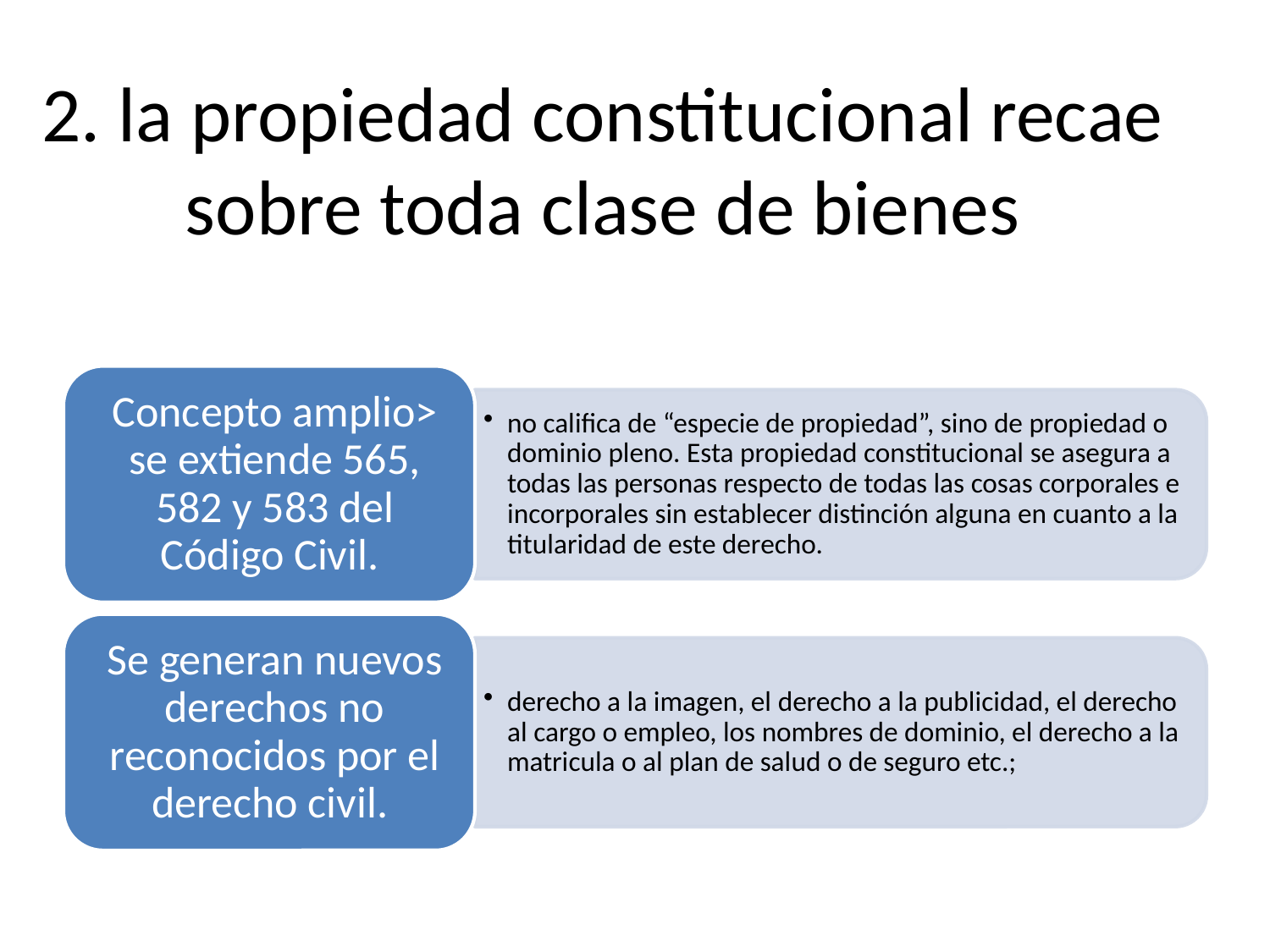

# 2. la propiedad constitucional recae sobre toda clase de bienes
no califica de “especie de propiedad”, sino de propiedad o dominio pleno. Esta propiedad constitucional se asegura a todas las personas respecto de todas las cosas corporales e incorporales sin establecer distinción alguna en cuanto a la titularidad de este derecho.
Concepto amplio> se extiende 565, 582 y 583 del Código Civil.
derecho a la imagen, el derecho a la publicidad, el derecho al cargo o empleo, los nombres de dominio, el derecho a la matricula o al plan de salud o de seguro etc.;
Se generan nuevos derechos no reconocidos por el derecho civil.